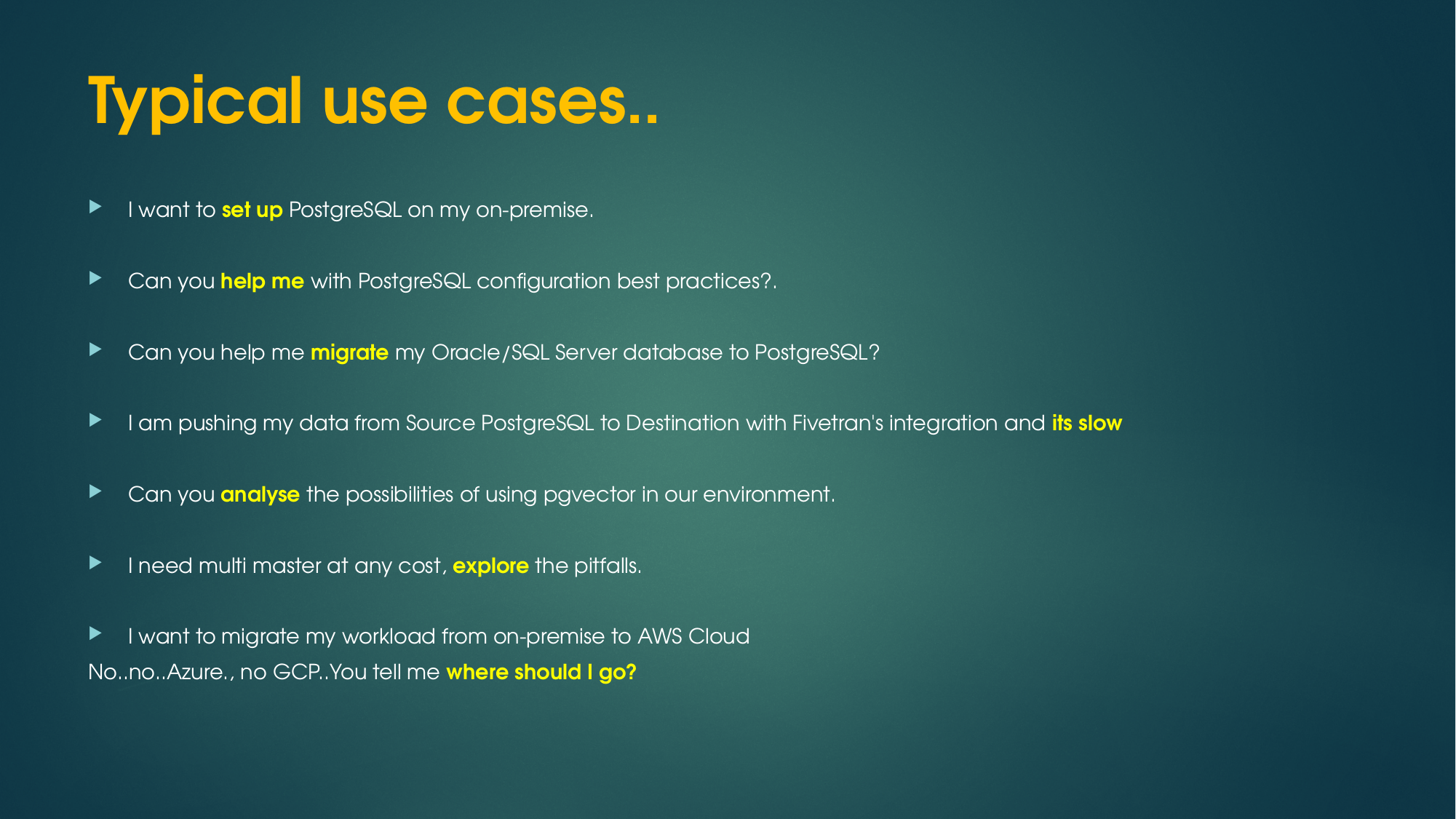

# Typical use cases..
I want to set up PostgreSQL on my on-premise.

Can you help me with PostgreSQL configuration best practices?.

Can you help me migrate my Oracle/SQL Server database to PostgreSQL?

I am pushing my data from Source PostgreSQL to Destination with Fivetran's integration and its slow

Can you analyse the possibilities of using pgvector in our environment.

I need multi master at any cost, explore the pitfalls.

I want to migrate my workload from on-premise to AWS Cloud
No..no..Azure., no GCP..You tell me where should I go?